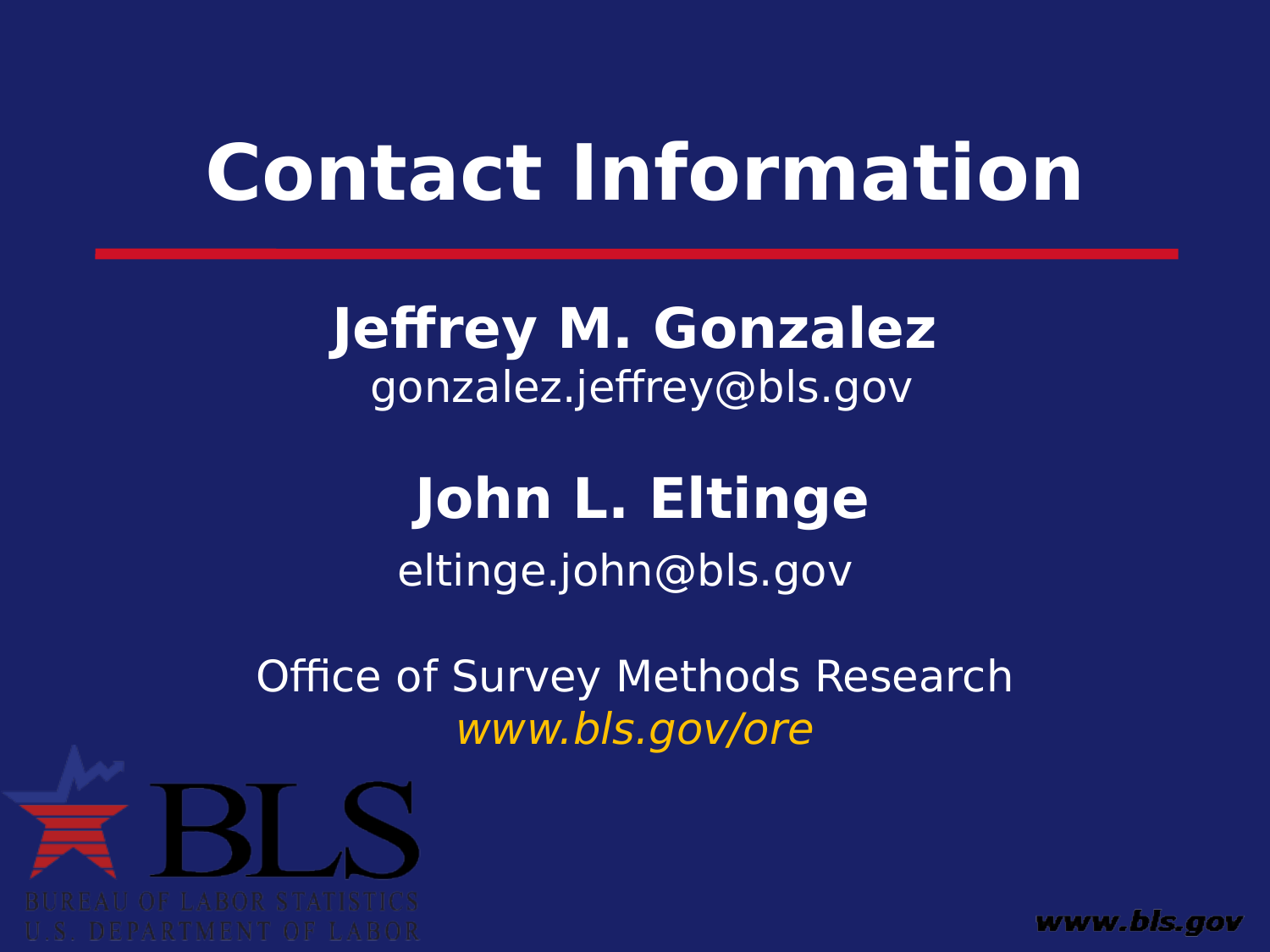

# Jeffrey M. Gonzalez gonzalez.jeffrey@bls.gov John L. Eltinge eltinge.john@bls.gov Office of Survey Methods Research www.bls.gov/ore